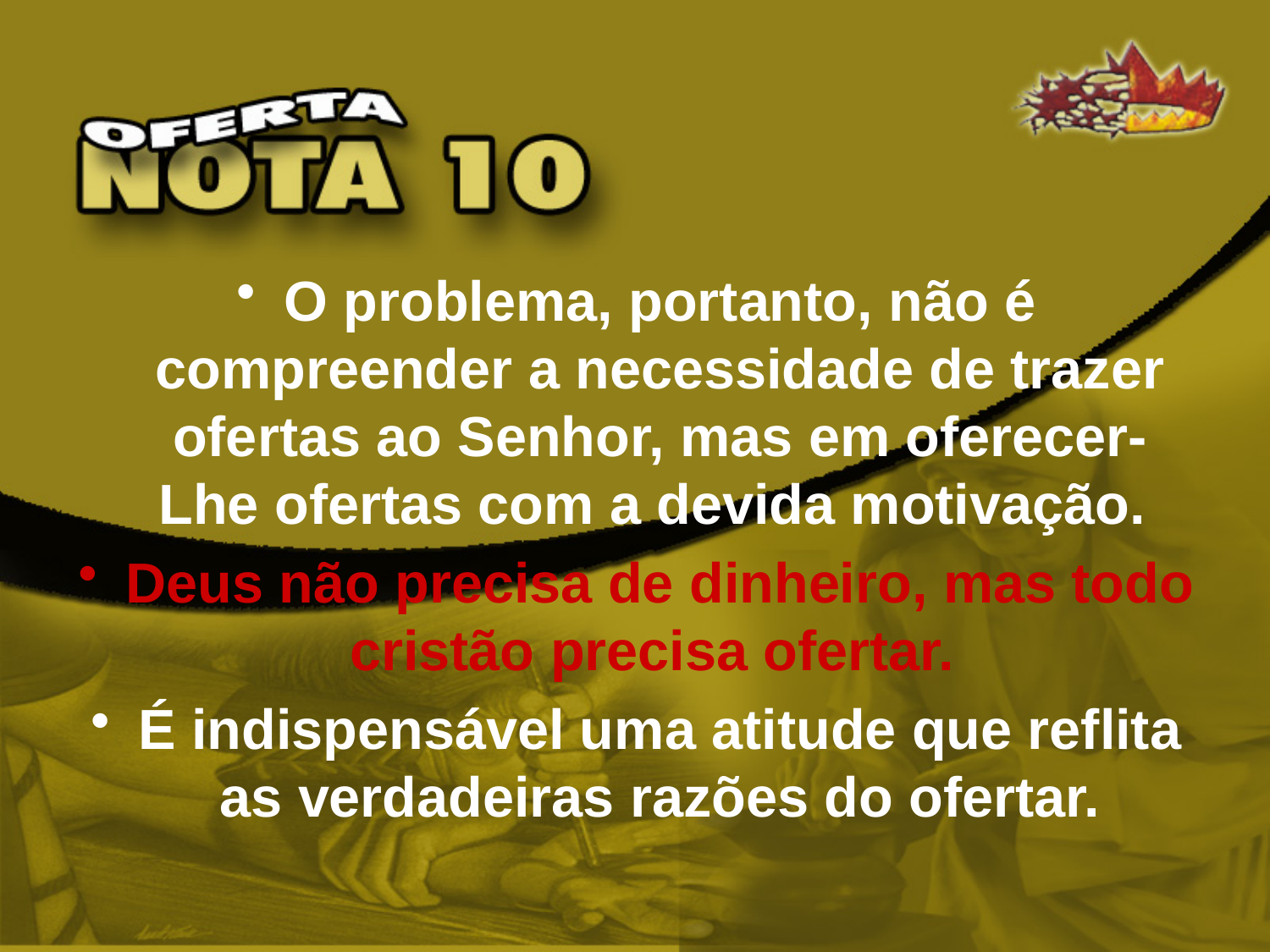

O problema, portanto, não é compreender a necessidade de trazer ofertas ao Senhor, mas em oferecer-Lhe ofertas com a devida motivação.
Deus não precisa de dinheiro, mas todo cristão precisa ofertar.
É indispensável uma atitude que reflita as verdadeiras razões do ofertar.